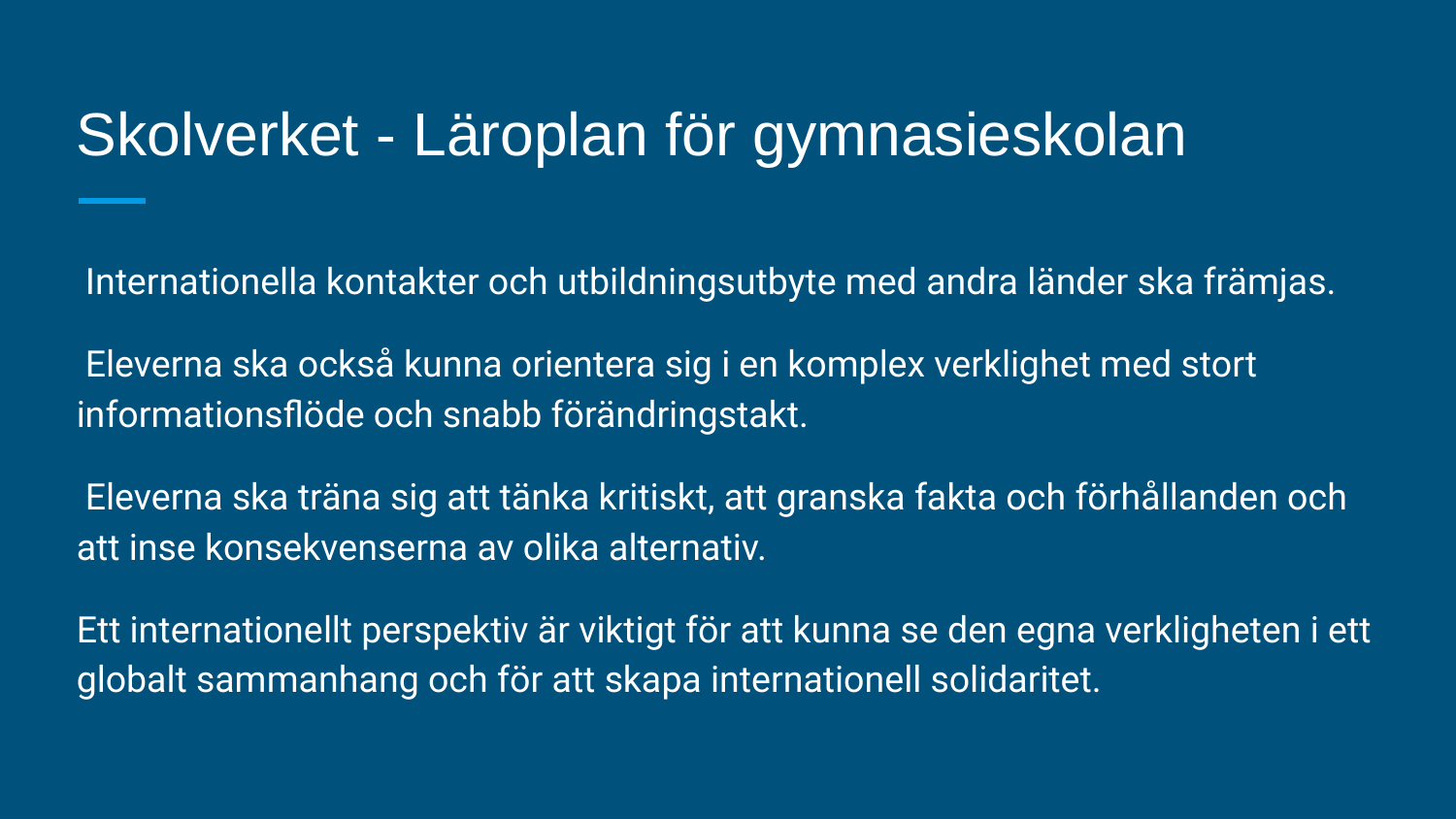

# Skolverket - Läroplan för gymnasieskolan
 Internationella kontakter och utbildningsutbyte med andra länder ska främjas.
 Eleverna ska också kunna orientera sig i en komplex verklighet med stort informationsflöde och snabb förändringstakt.
 Eleverna ska träna sig att tänka kritiskt, att granska fakta och förhållanden och att inse konsekvenserna av olika alternativ.
Ett internationellt perspektiv är viktigt för att kunna se den egna verkligheten i ett globalt sammanhang och för att skapa internationell solidaritet.